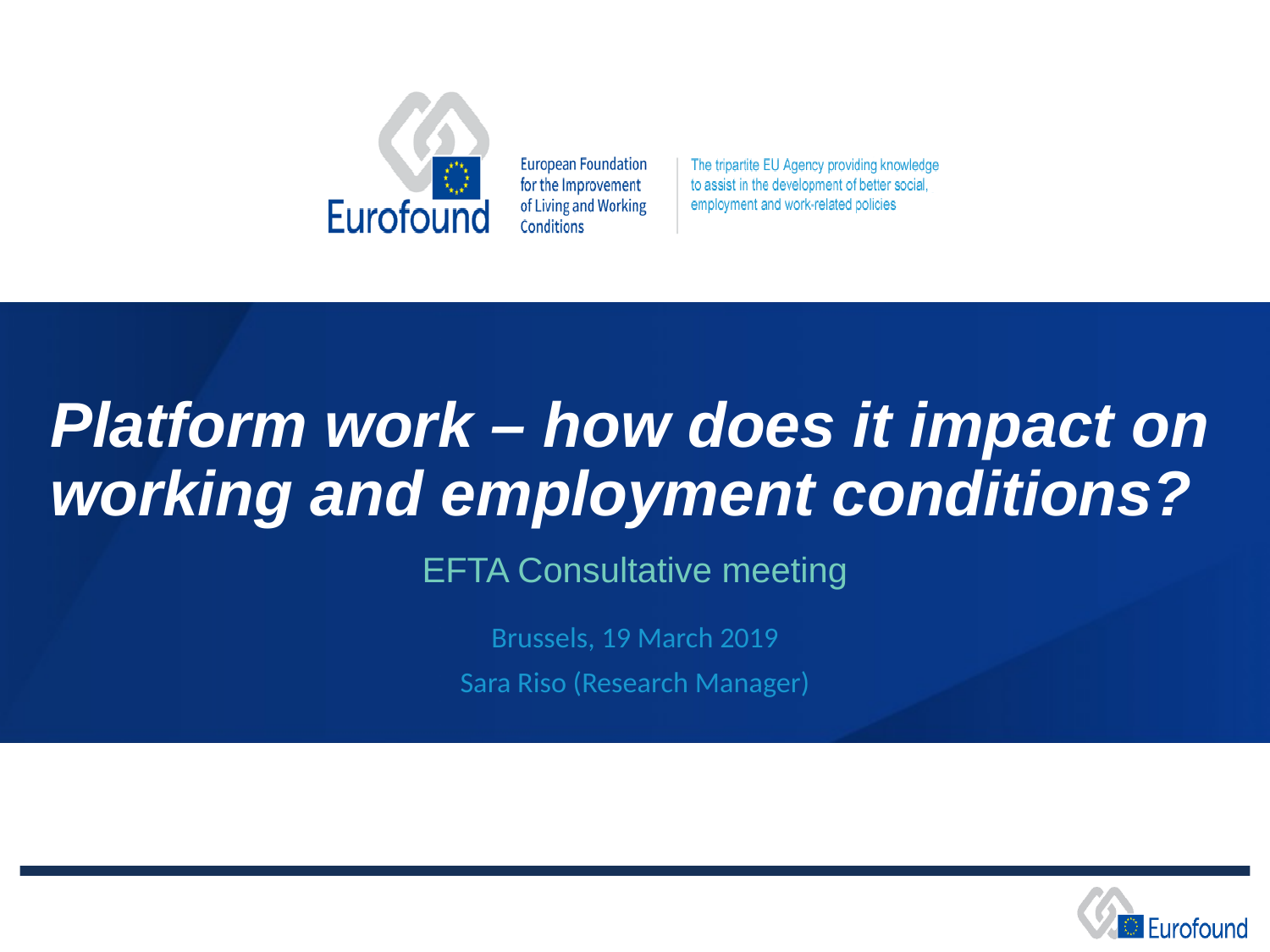

# Platform work – how does it impact on working and employment conditions?
EFTA Consultative meeting
Brussels, 19 March 2019
Sara Riso (Research Manager)